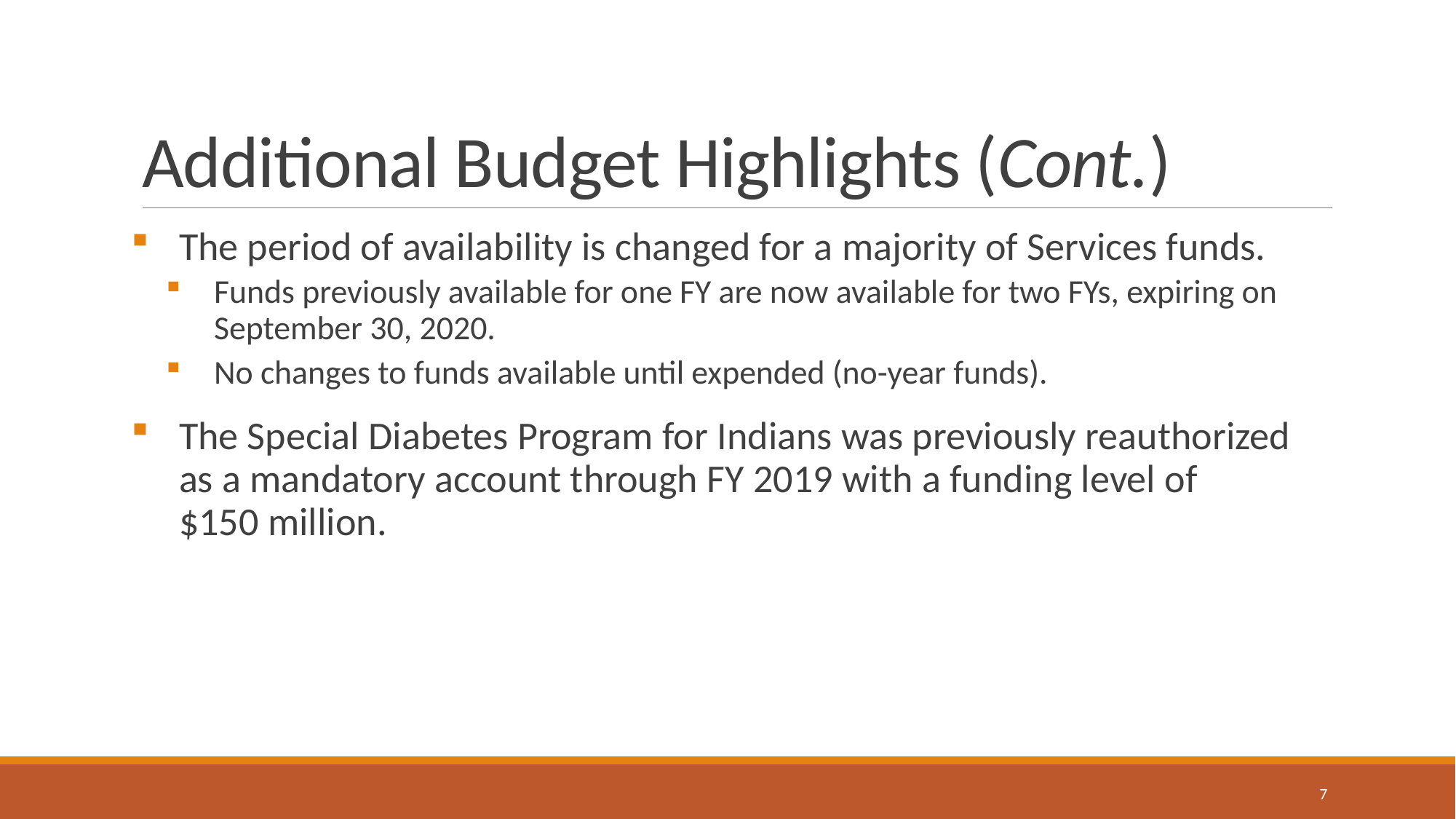

# Additional Budget Highlights (Cont.)
The period of availability is changed for a majority of Services funds.
Funds previously available for one FY are now available for two FYs, expiring on September 30, 2020.
No changes to funds available until expended (no-year funds).
The Special Diabetes Program for Indians was previously reauthorized as a mandatory account through FY 2019 with a funding level of       $150 million.
7